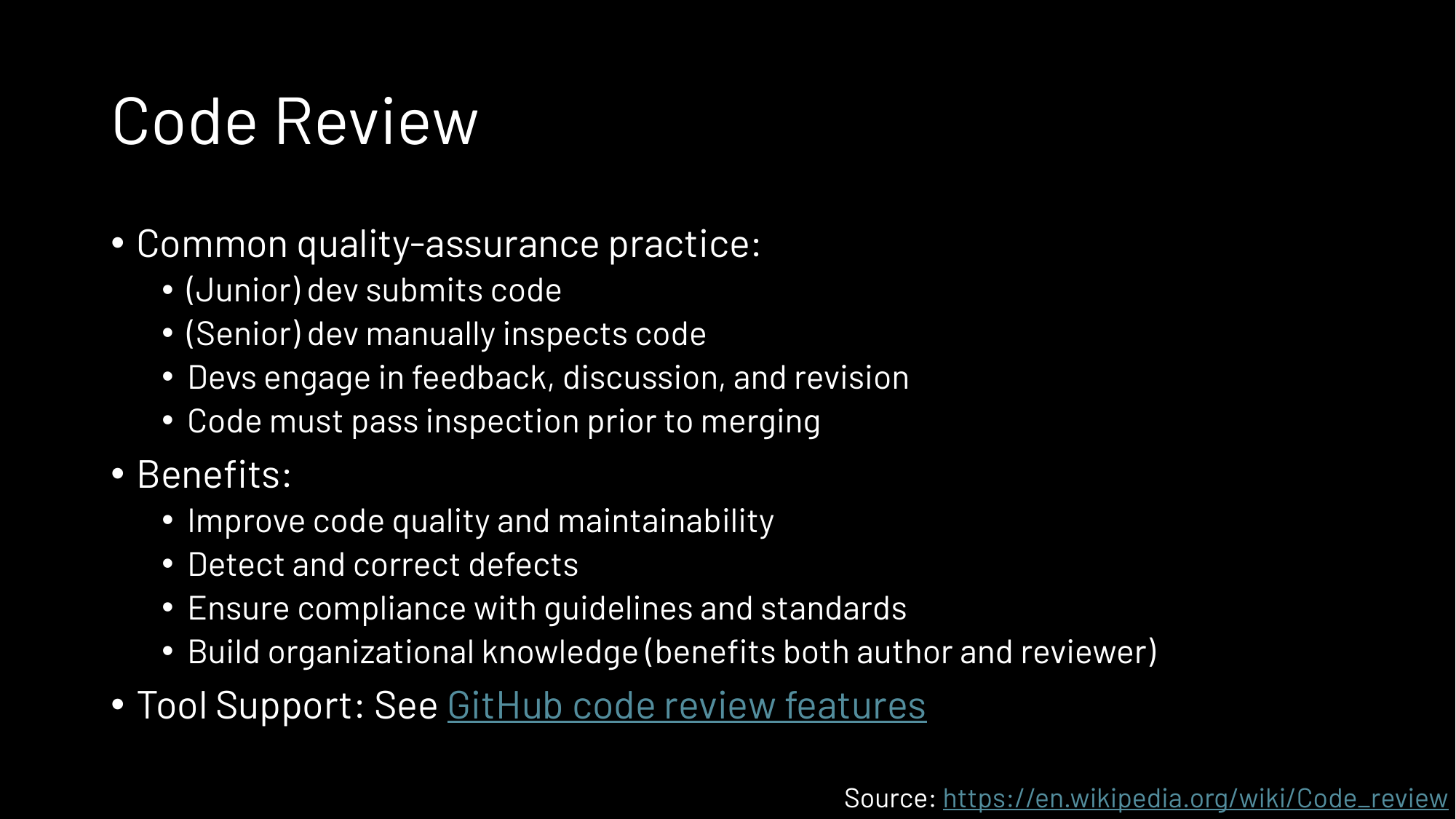

# Code Review
Common quality-assurance practice:
(Junior) dev submits code
(Senior) dev manually inspects code
Devs engage in feedback, discussion, and revision
Code must pass inspection prior to merging
Benefits:
Improve code quality and maintainability
Detect and correct defects
Ensure compliance with guidelines and standards
Build organizational knowledge (benefits both author and reviewer)
Tool Support: See GitHub code review features
Source: https://en.wikipedia.org/wiki/Code_review